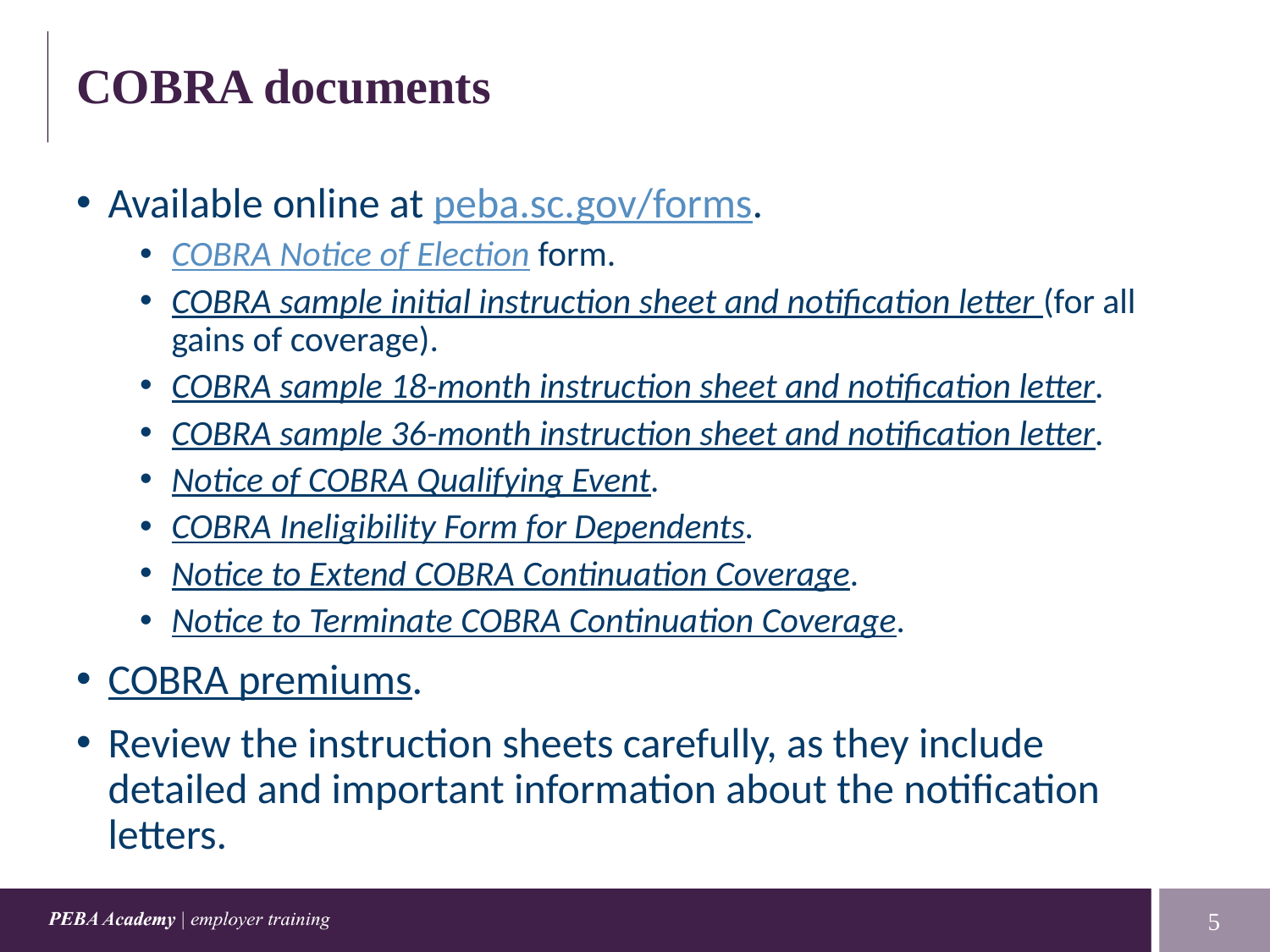

# COBRA documents
Available online at peba.sc.gov/forms.
COBRA Notice of Election form.
COBRA sample initial instruction sheet and notification letter (for all gains of coverage).
COBRA sample 18-month instruction sheet and notification letter.
COBRA sample 36-month instruction sheet and notification letter.
Notice of COBRA Qualifying Event.
COBRA Ineligibility Form for Dependents.
Notice to Extend COBRA Continuation Coverage.
Notice to Terminate COBRA Continuation Coverage.
COBRA premiums.
Review the instruction sheets carefully, as they include detailed and important information about the notification letters.
5